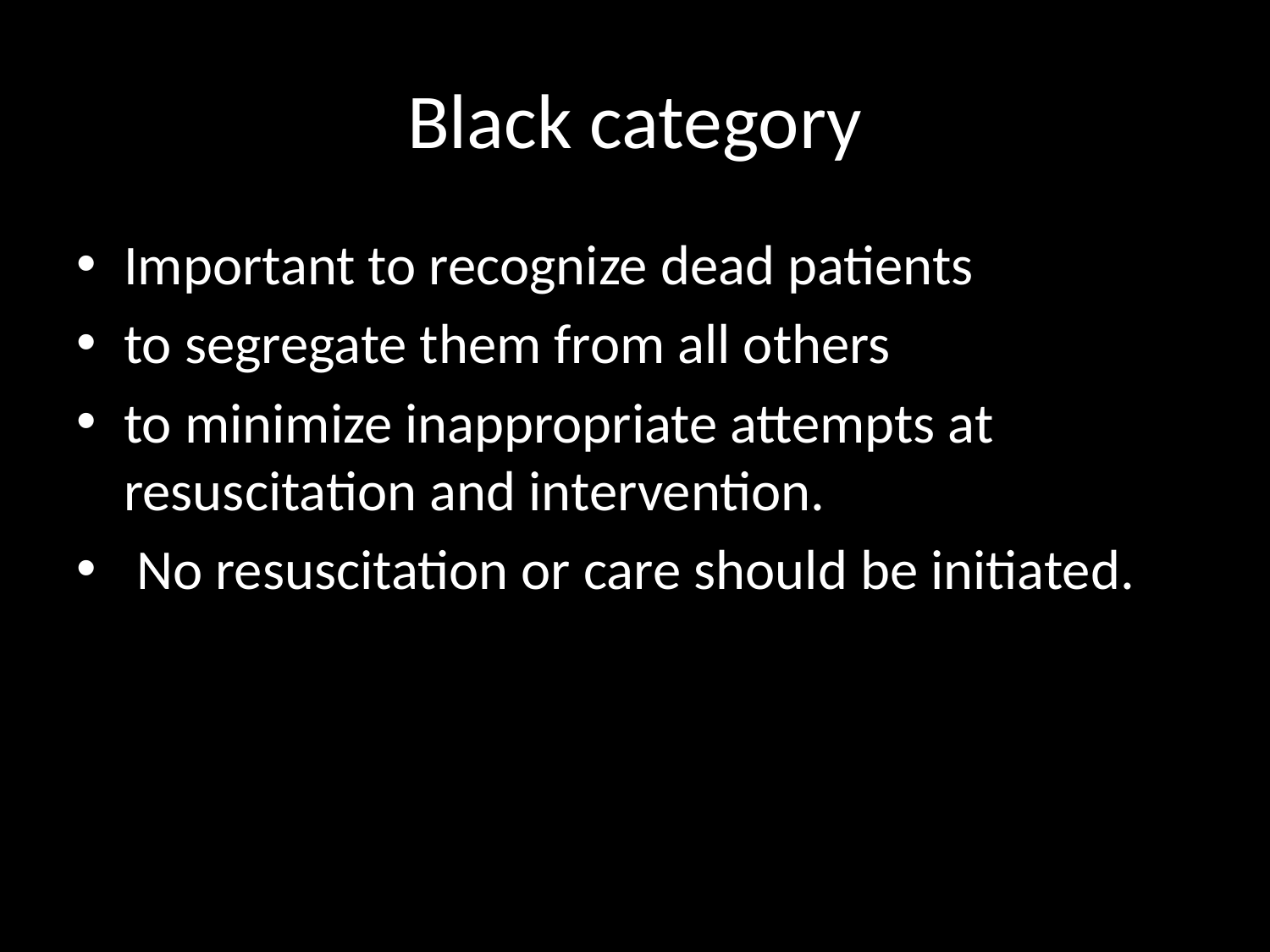

# Black category
Important to recognize dead patients
to segregate them from all others
to minimize inappropriate attempts at resuscitation and intervention.
 No resuscitation or care should be initiated.